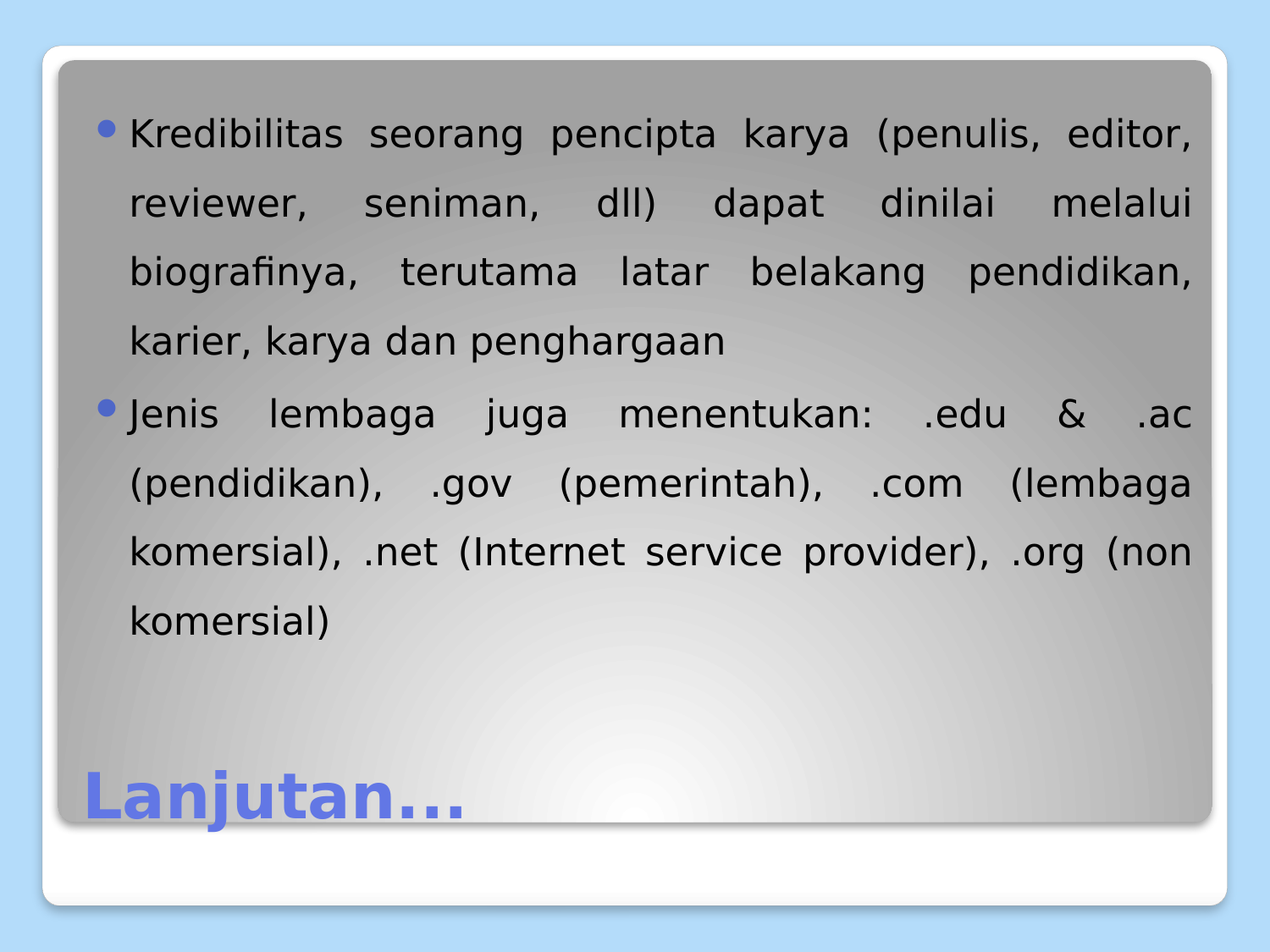

Kredibilitas seorang pencipta karya (penulis, editor, reviewer, seniman, dll) dapat dinilai melalui biografinya, terutama latar belakang pendidikan, karier, karya dan penghargaan
Jenis lembaga juga menentukan: .edu & .ac (pendidikan), .gov (pemerintah), .com (lembaga komersial), .net (Internet service provider), .org (non komersial)
# Lanjutan...